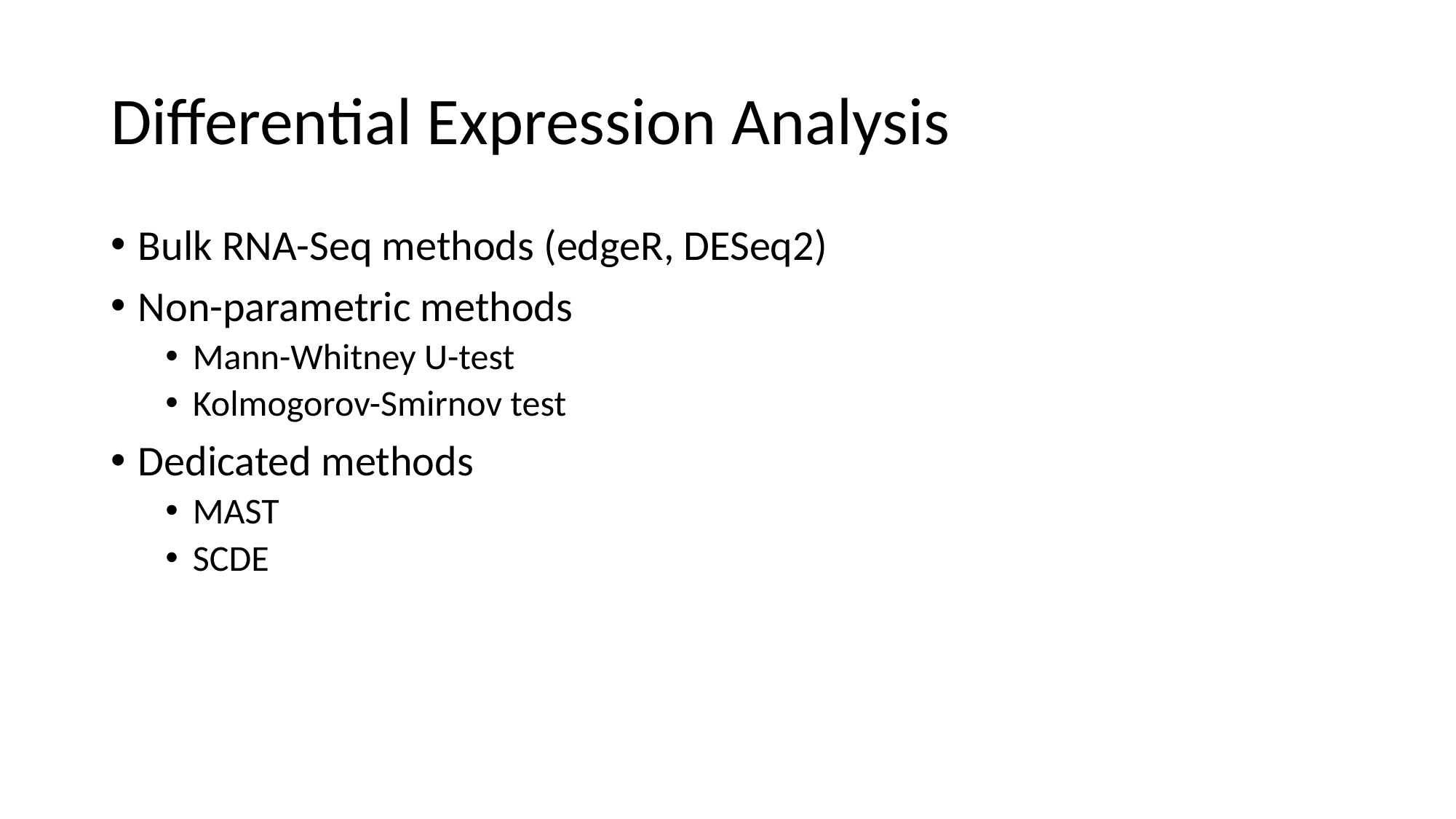

# Differential Expression Analysis
Bulk RNA-Seq methods (edgeR, DESeq2)
Non-parametric methods
Mann-Whitney U-test
Kolmogorov-Smirnov test
Dedicated methods
MAST
SCDE